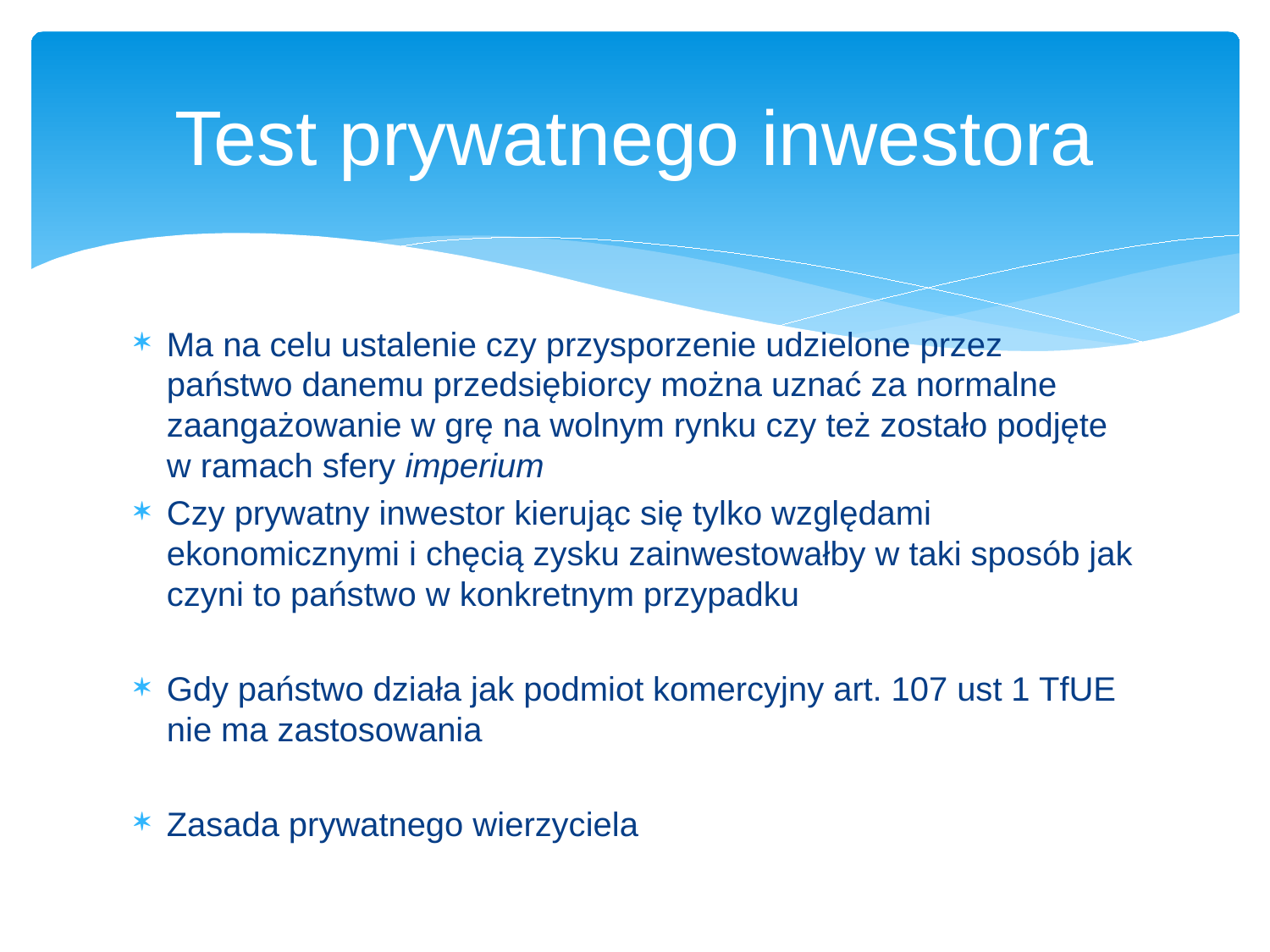

# Test prywatnego inwestora
Ma na celu ustalenie czy przysporzenie udzielone przez państwo danemu przedsiębiorcy można uznać za normalne zaangażowanie w grę na wolnym rynku czy też zostało podjęte w ramach sfery imperium
Czy prywatny inwestor kierując się tylko względami ekonomicznymi i chęcią zysku zainwestowałby w taki sposób jak czyni to państwo w konkretnym przypadku

Gdy państwo działa jak podmiot komercyjny art. 107 ust 1 TfUE nie ma zastosowania

Zasada prywatnego wierzyciela